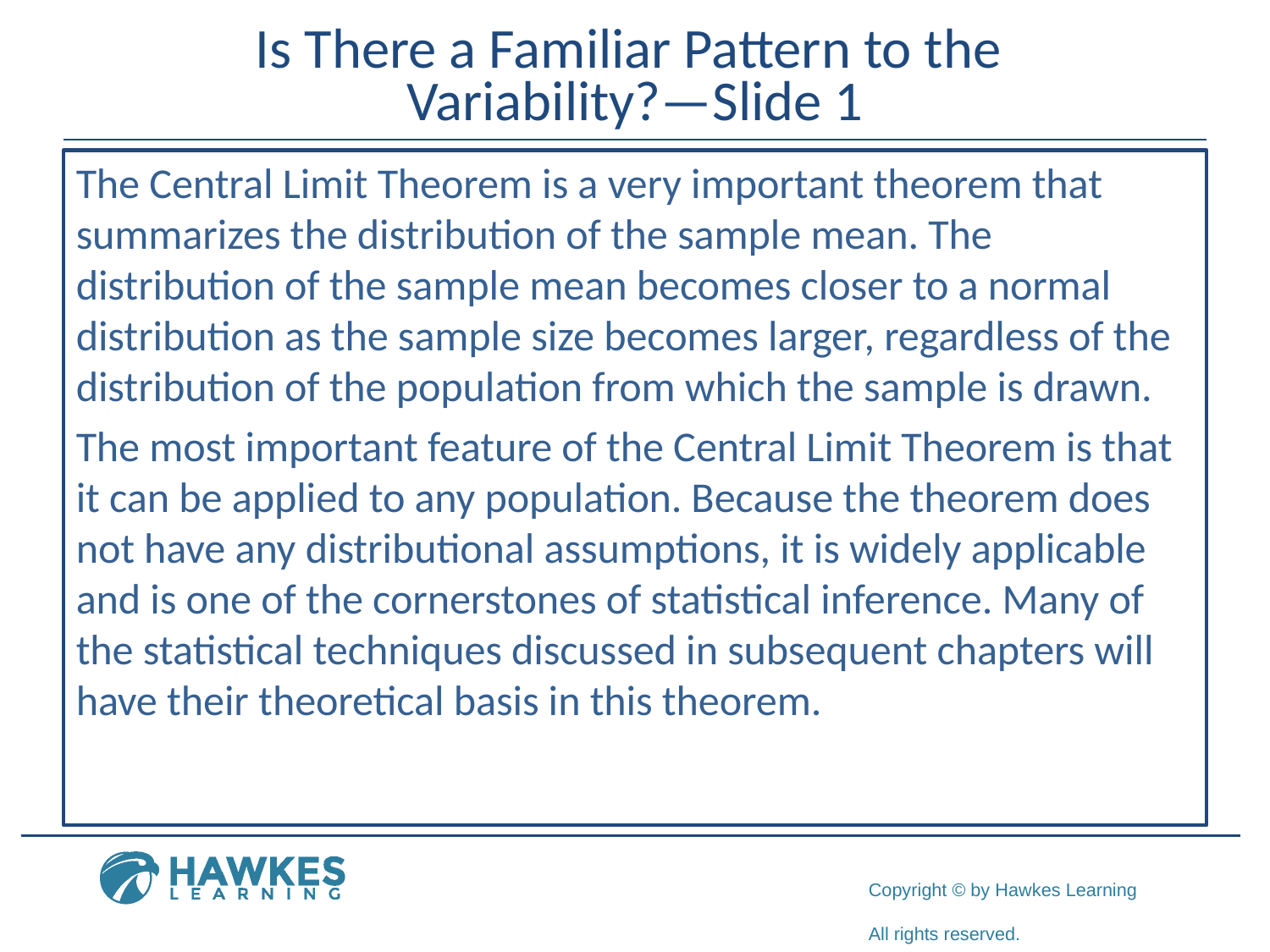

# Is There a Familiar Pattern to the Variability?—Slide 1
The Central Limit Theorem is a very important theorem that summarizes the distribution of the sample mean. The distribution of the sample mean becomes closer to a normal distribution as the sample size becomes larger, regardless of the distribution of the population from which the sample is drawn.
The most important feature of the Central Limit Theorem is that it can be applied to any population. Because the theorem does not have any distributional assumptions, it is widely applicable and is one of the cornerstones of statistical inference. Many of the statistical techniques discussed in subsequent chapters will have their theoretical basis in this theorem.